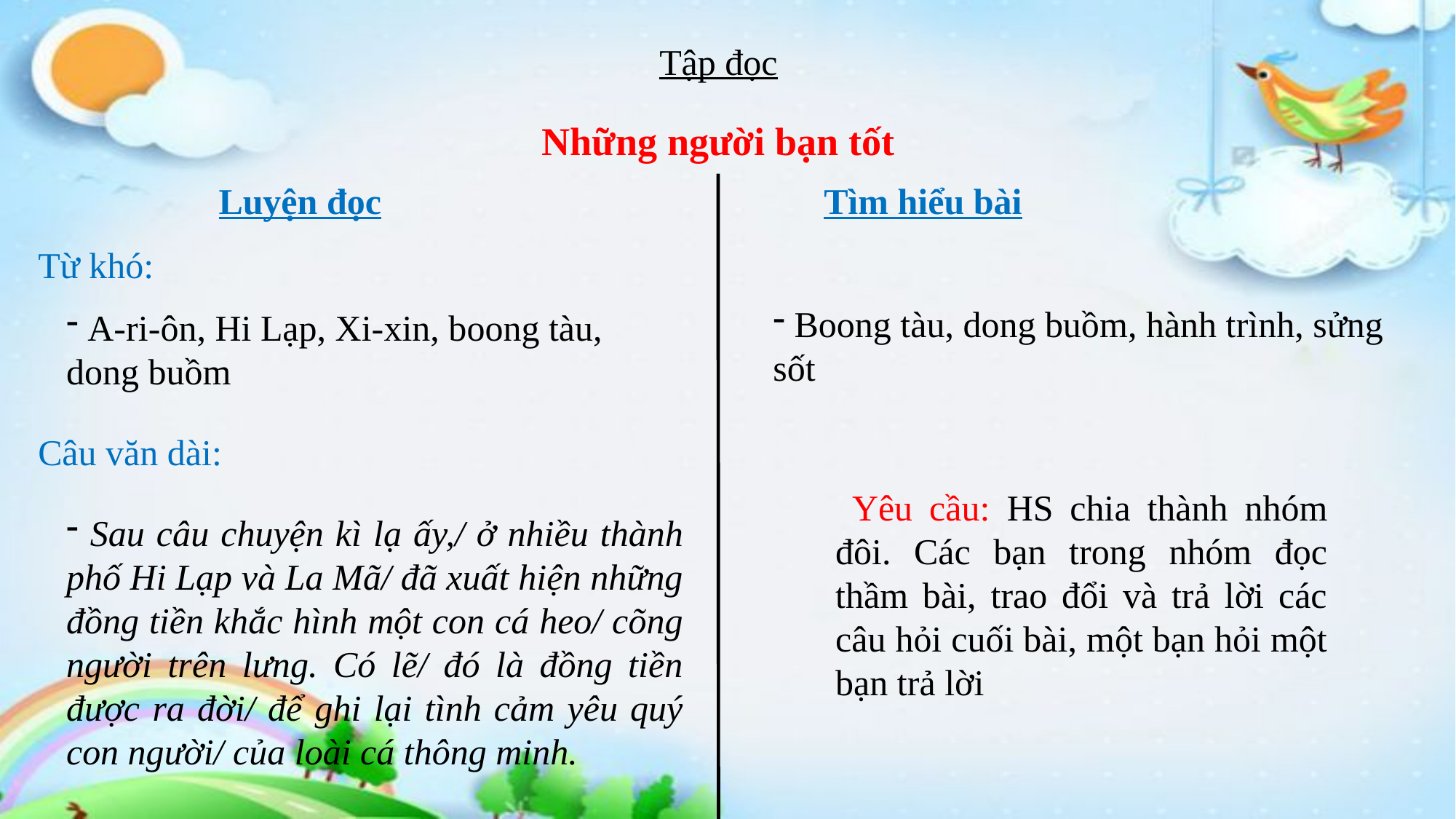

Tập đọc
Những người bạn tốt
Luyện đọc

Tìm hiểu bài

 Từ khó:
 Boong tàu, dong buồm, hành trình, sửng sốt
 A-ri-ôn, Hi Lạp, Xi-xin, boong tàu, dong buồm
 Câu văn dài:
 Yêu cầu: HS chia thành nhóm đôi. Các bạn trong nhóm đọc thầm bài, trao đổi và trả lời các câu hỏi cuối bài, một bạn hỏi một bạn trả lời
 Sau câu chuyện kì lạ ấy,/ ở nhiều thành phố Hi Lạp và La Mã/ đã xuất hiện những đồng tiền khắc hình một con cá heo/ cõng người trên lưng. Có lẽ/ đó là đồng tiền được ra đời/ để ghi lại tình cảm yêu quý con người/ của loài cá thông minh.